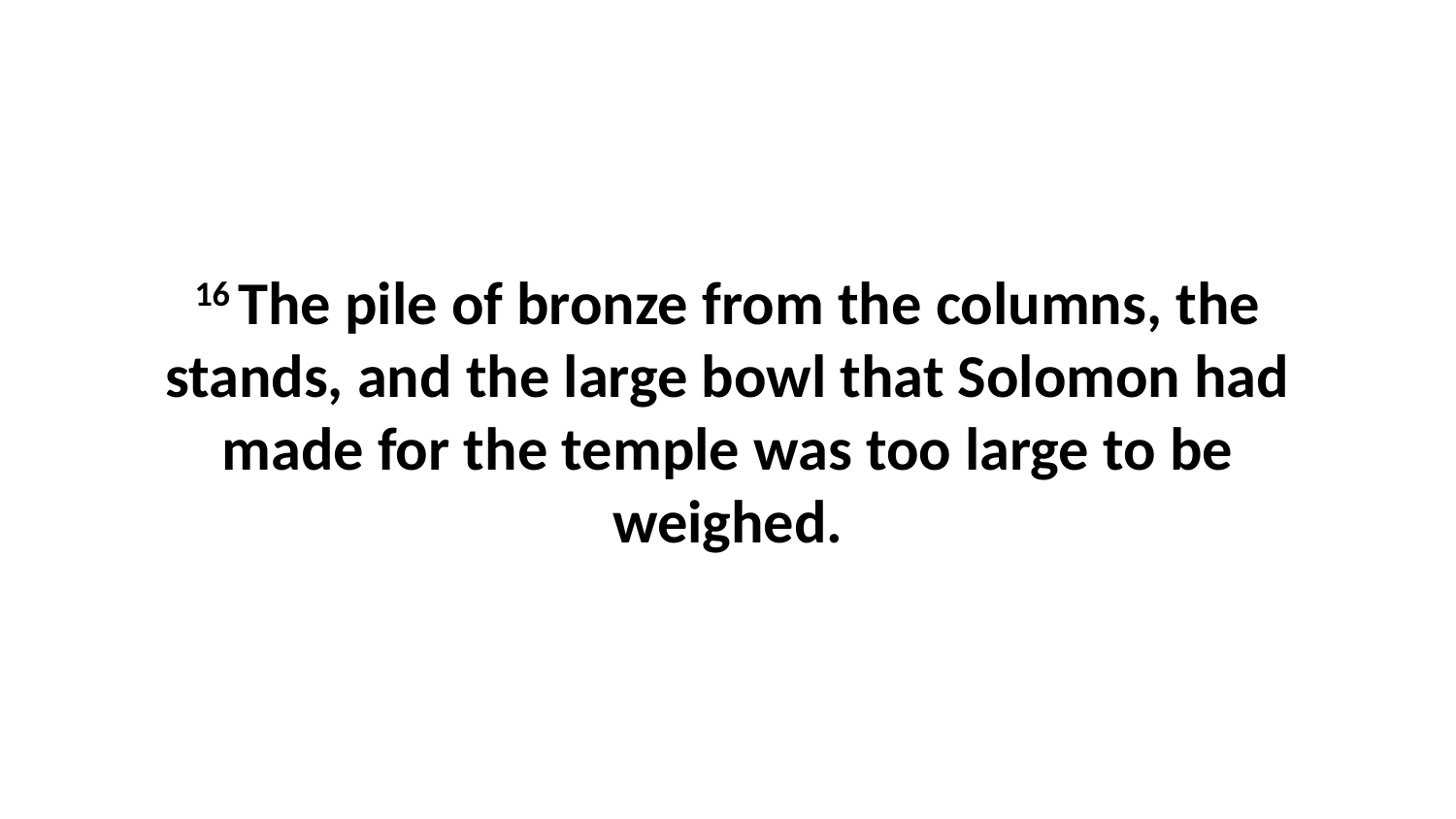

16 The pile of bronze from the columns, the stands, and the large bowl that Solomon had made for the temple was too large to be weighed.